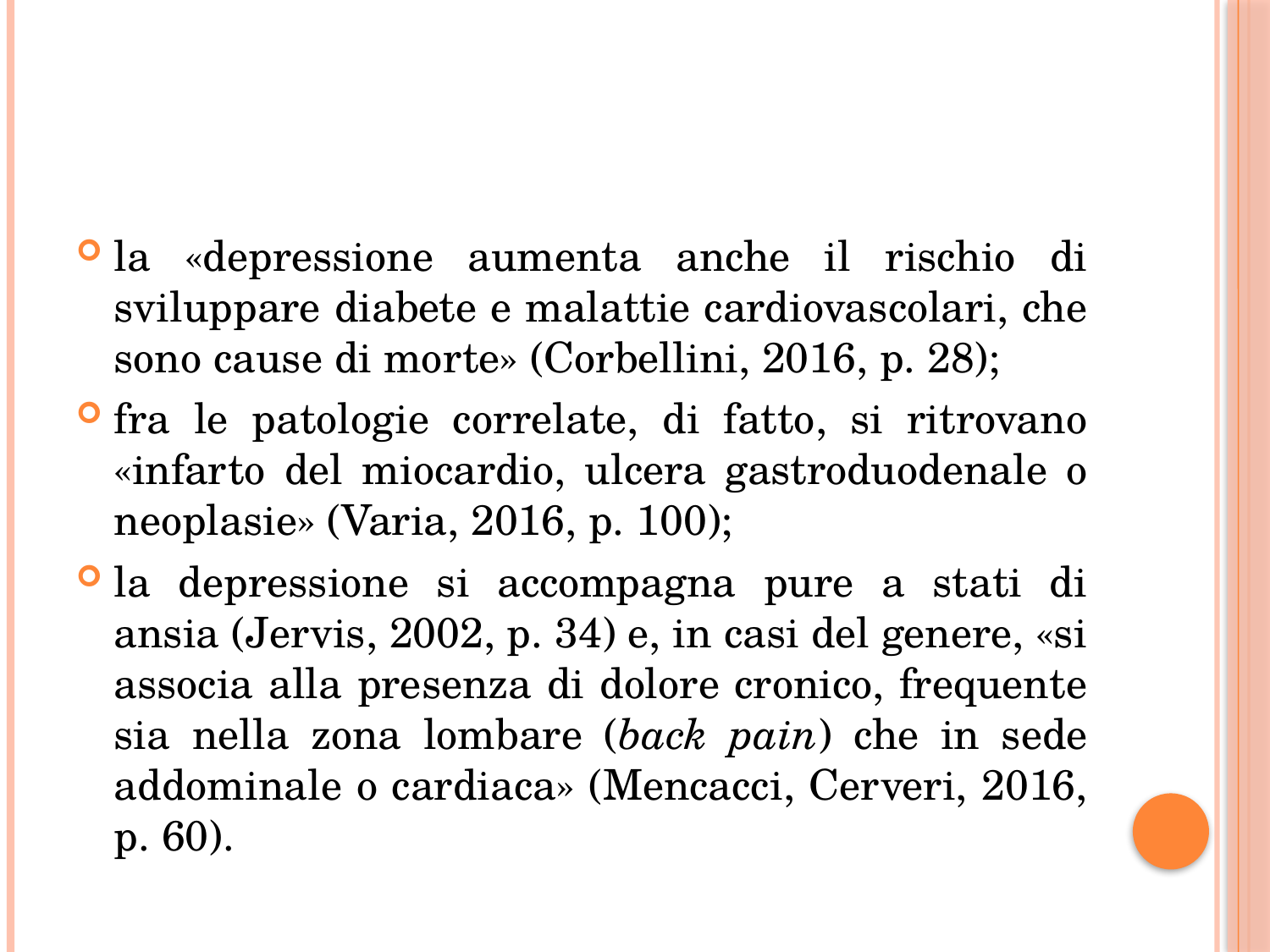

#
la «depressione aumenta anche il rischio di sviluppare diabete e malattie cardiovascolari, che sono cause di morte» (Corbellini, 2016, p. 28);
fra le patologie correlate, di fatto, si ritrovano «infarto del miocardio, ulcera gastroduodenale o neoplasie» (Varia, 2016, p. 100);
la depressione si accompagna pure a stati di ansia (Jervis, 2002, p. 34) e, in casi del genere, «si associa alla presenza di dolore cronico, frequente sia nella zona lombare (back pain) che in sede addominale o cardiaca» (Mencacci, Cerveri, 2016, p. 60).